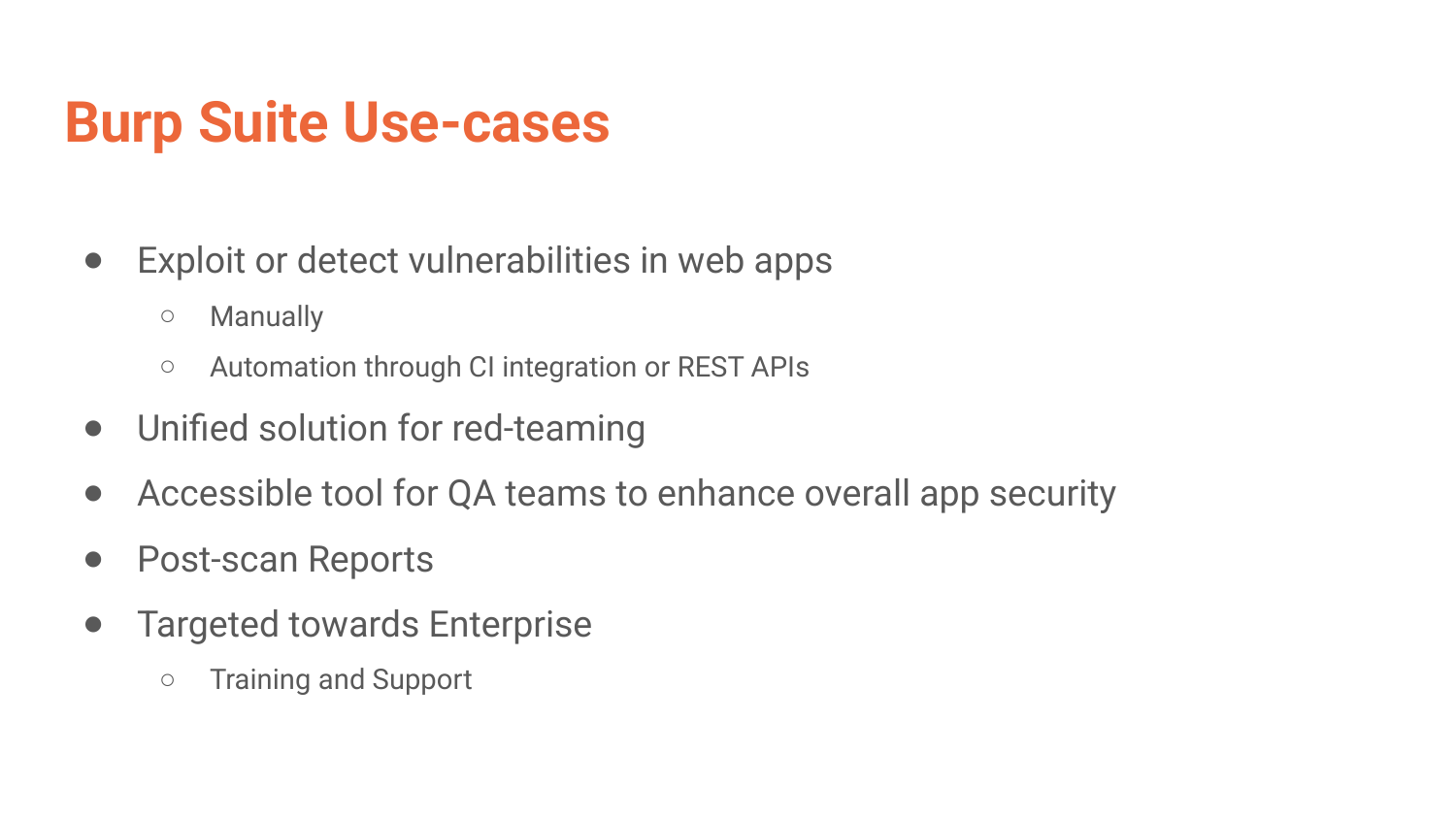

# Burp Suite Use-cases
Exploit or detect vulnerabilities in web apps
Manually
Automation through CI integration or REST APIs
Unified solution for red-teaming
Accessible tool for QA teams to enhance overall app security
Post-scan Reports
Targeted towards Enterprise
Training and Support